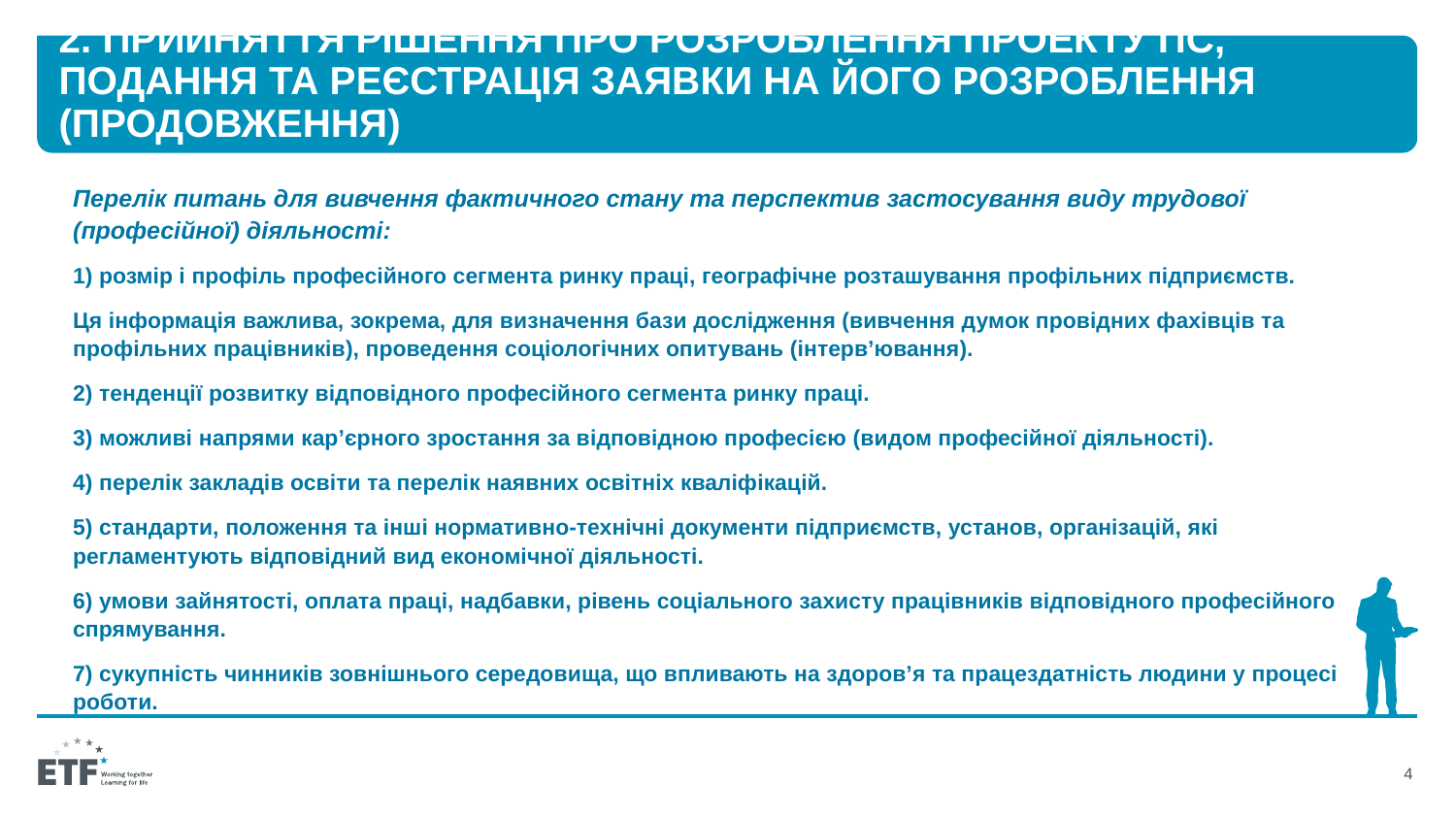

# 2. Прийняття рішення про розроблення проекту ПС, подання та реєстрація заявки на його розроблення (продовження)
Перелік питань для вивчення фактичного стану та перспектив застосування виду трудової (професійної) діяльності:
1) розмір і профіль професійного сегмента ринку праці, географічне розташування профільних підприємств.
Ця інформація важлива, зокрема, для визначення бази дослідження (вивчення думок провідних фахівців та профільних працівників), проведення соціологічних опитувань (інтерв’ювання).
2) тенденції розвитку відповідного професійного сегмента ринку праці.
3) можливі напрями кар’єрного зростання за відповідною професією (видом професійної діяльності).
4) перелік закладів освіти та перелік наявних освітніх кваліфікацій.
5) стандарти, положення та інші нормативно-технічні документи підприємств, установ, організацій, які регламентують відповідний вид економічної діяльності.
6) умови зайнятості, оплата праці, надбавки, рівень соціального захисту працівників відповідного професійного спрямування.
7) сукупність чинників зовнішнього середовища, що впливають на здоров’я та працездатність людини у процесі роботи.

4